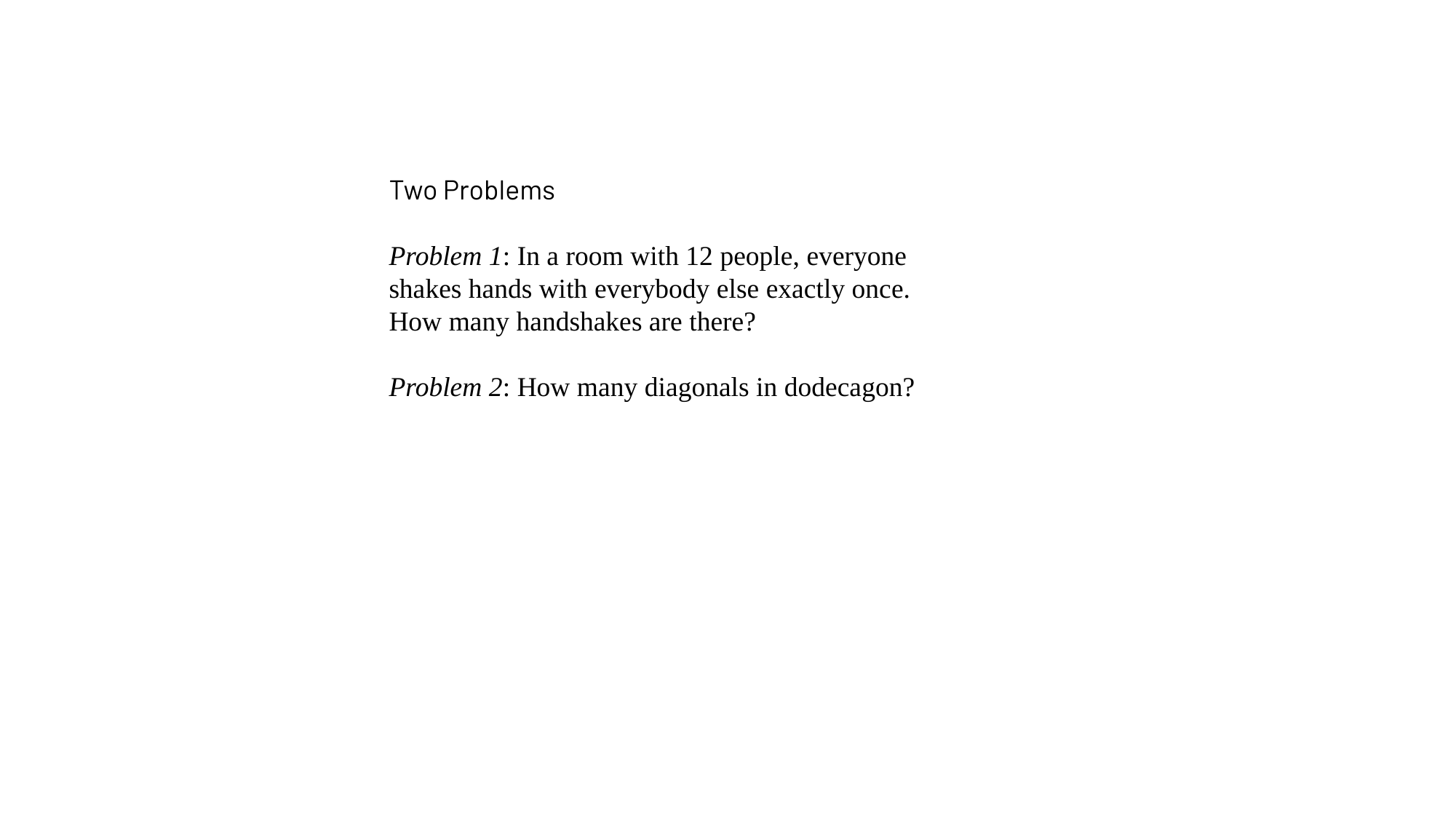

Two Problems

Problem 1: In a room with 12 people, everyone shakes hands with everybody else exactly once. How many handshakes are there?

Problem 2: How many diagonals in dodecagon?